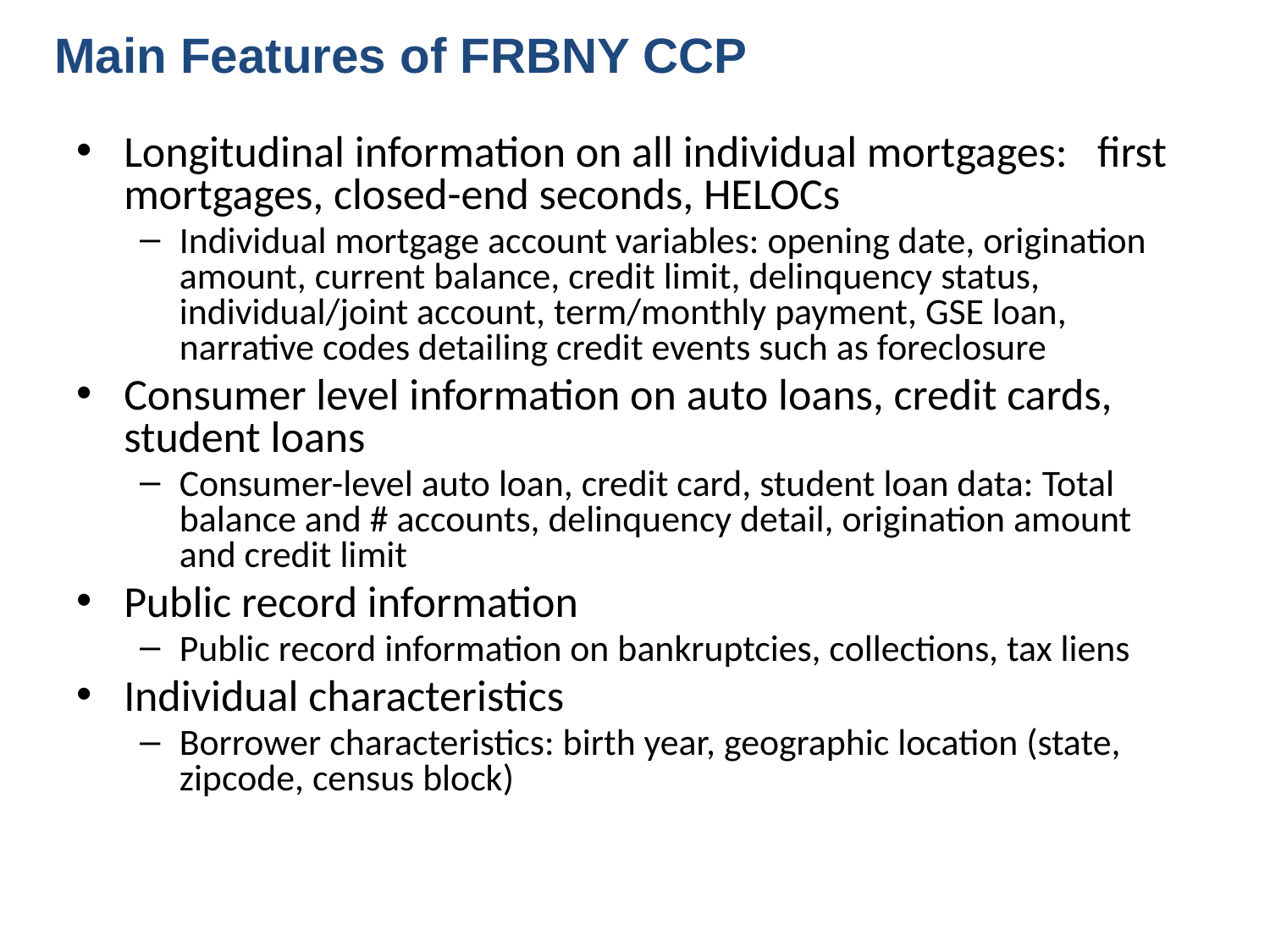

Main Features of FRBNY CCP
Longitudinal information on all individual mortgages:   first mortgages, closed-end seconds, HELOCs
Individual mortgage account variables: opening date, origination amount, current balance, credit limit, delinquency status, individual/joint account, term/monthly payment, GSE loan, narrative codes detailing credit events such as foreclosure
Consumer level information on auto loans, credit cards, student loans
Consumer-level auto loan, credit card, student loan data: Total balance and # accounts, delinquency detail, origination amount and credit limit
Public record information
Public record information on bankruptcies, collections, tax liens
Individual characteristics
Borrower characteristics: birth year, geographic location (state, zipcode, census block)